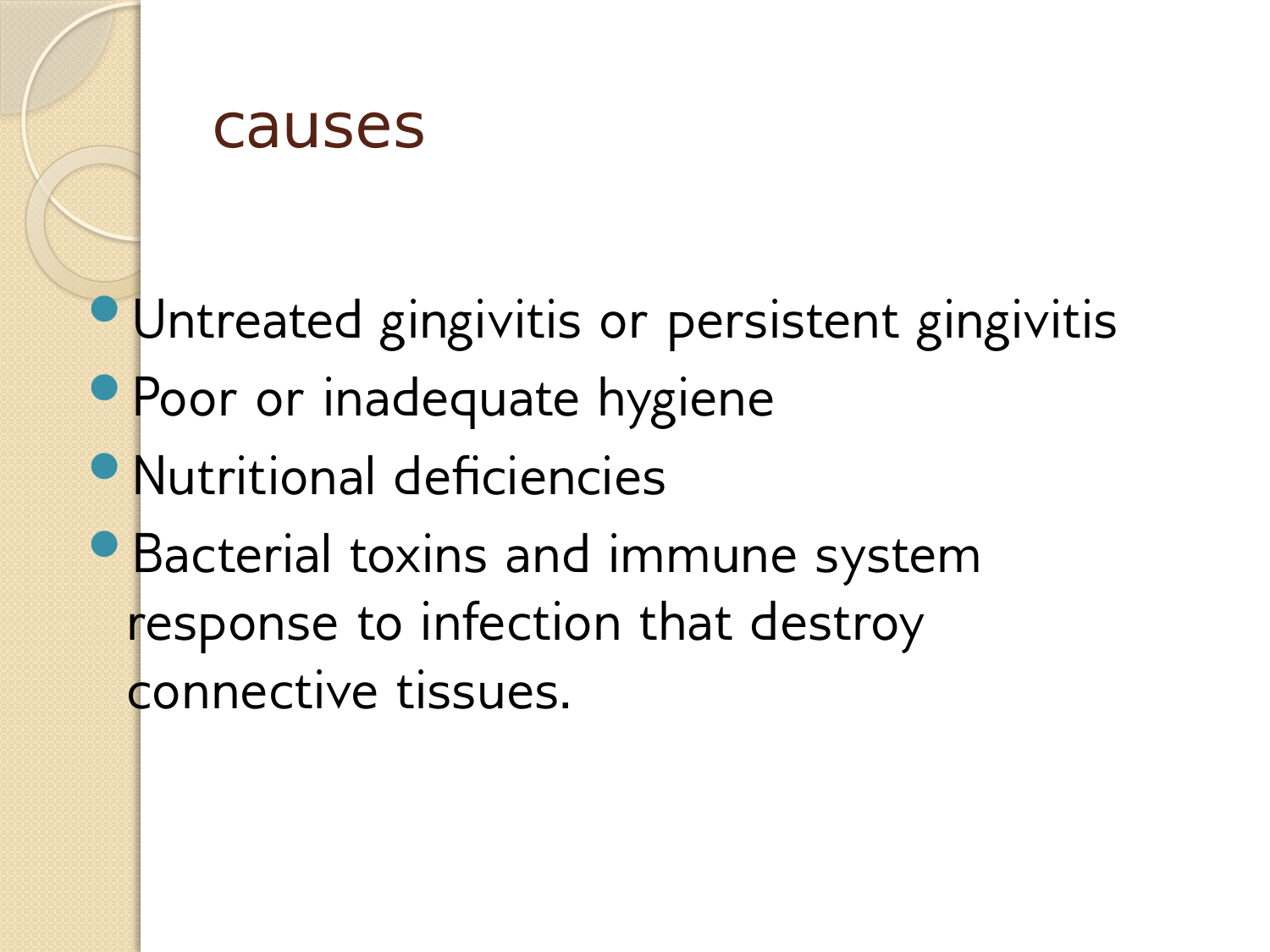

# causes
Untreated gingivitis or persistent gingivitis
Poor or inadequate hygiene
Nutritional deficiencies
Bacterial toxins and immune system response to infection that destroy connective tissues.